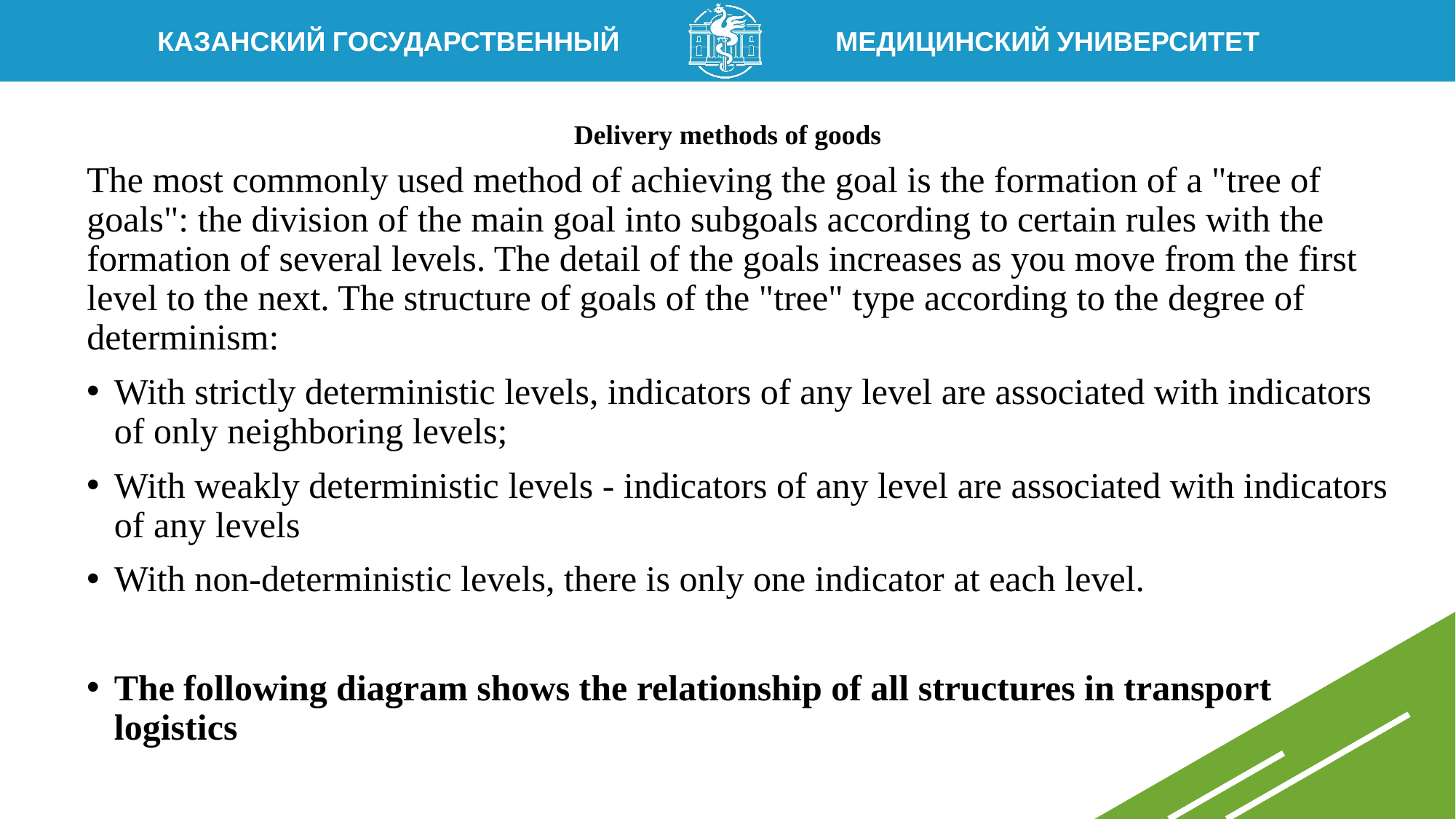

# Delivery methods of goods
The most commonly used method of achieving the goal is the formation of a "tree of goals": the division of the main goal into subgoals according to certain rules with the formation of several levels. The detail of the goals increases as you move from the first level to the next. The structure of goals of the "tree" type according to the degree of determinism:
With strictly deterministic levels, indicators of any level are associated with indicators of only neighboring levels;
With weakly deterministic levels - indicators of any level are associated with indicators of any levels
With non-deterministic levels, there is only one indicator at each level.

The following diagram shows the relationship of all structures in transport logistics